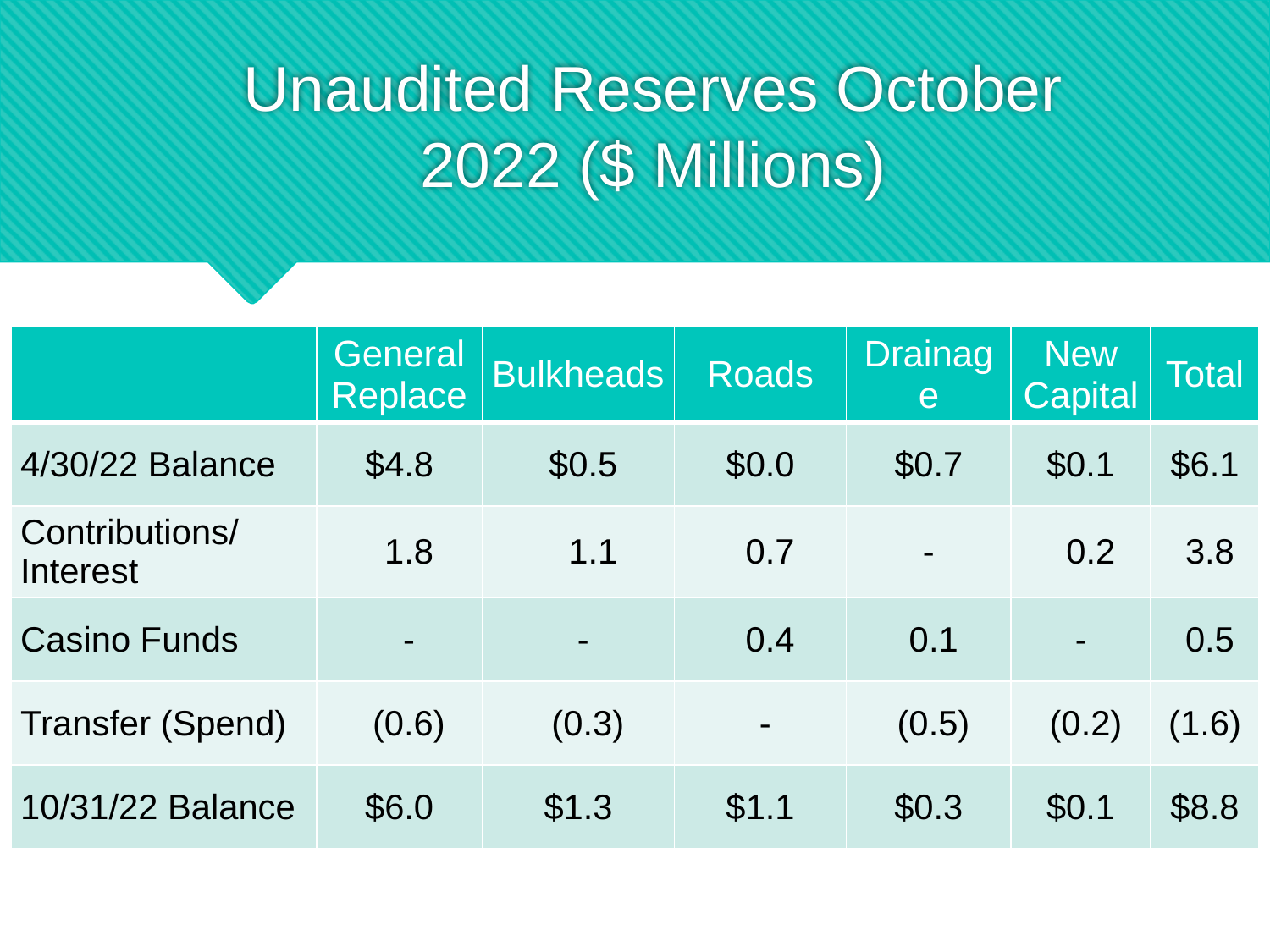

# Unaudited Reserves October 2022 ($ Millions)
|  | GeneralReplace | Bulkheads | Roads | Drainage | New Capital | Total |
| --- | --- | --- | --- | --- | --- | --- |
| 4/30/22 Balance | $4.8 | $0.5 | $0.0 | $0.7 | $0.1 | $6.1 |
| Contributions/ Interest | 1.8 | 1.1 | 0.7 | - | 0.2 | 3.8 |
| Casino Funds | - | - | 0.4 | 0.1 | - | 0.5 |
| Transfer (Spend) | (0.6) | (0.3) | - | (0.5) | (0.2) | (1.6) |
| 10/31/22 Balance | $6.0 | $1.3 | $1.1 | $0.3 | $0.1 | $8.8 |